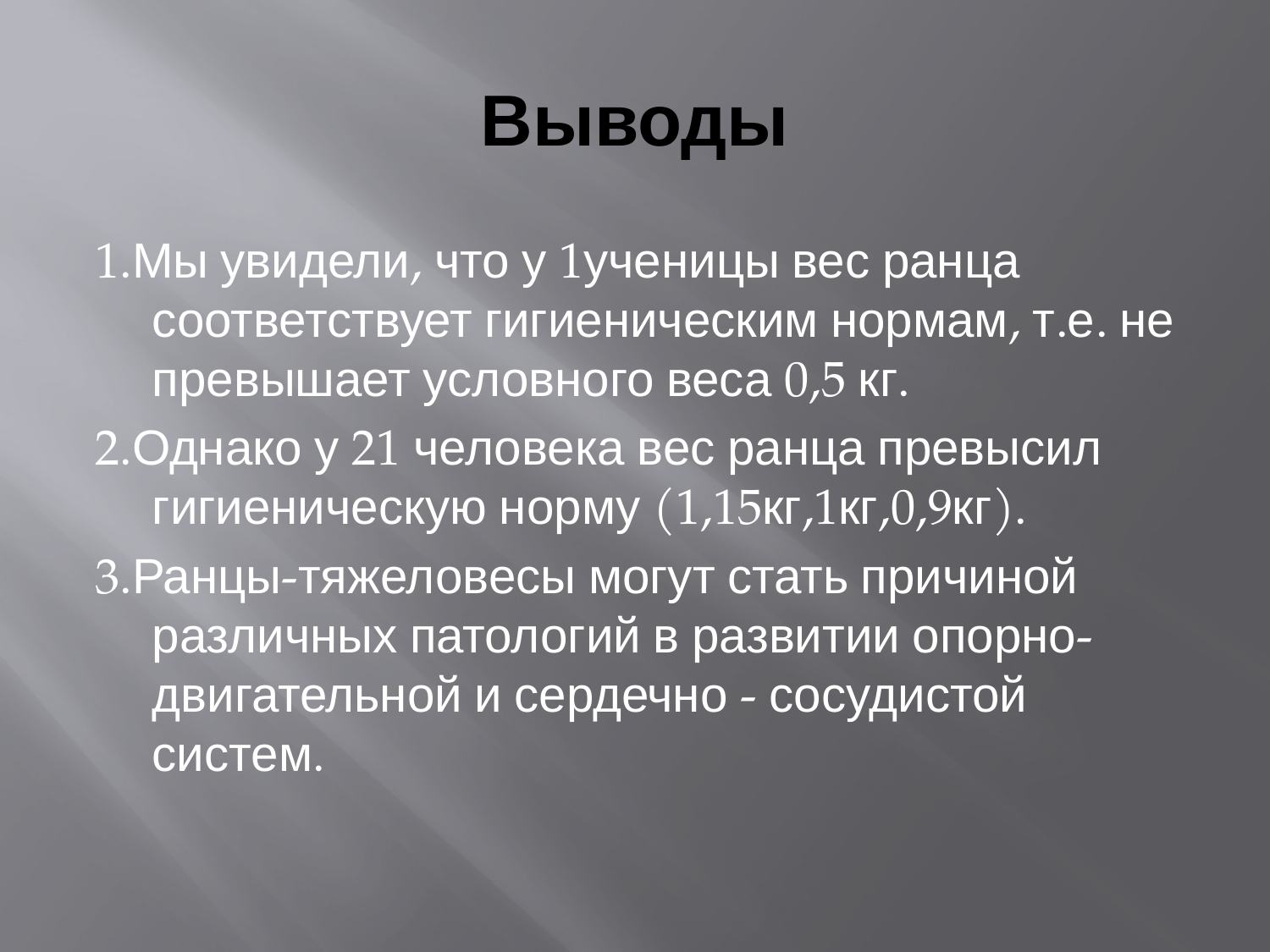

# Выводы
1.Мы увидели, что у 1ученицы вес ранца соответствует гигиеническим нормам, т.е. не превышает условного веса 0,5 кг.
2.Однако у 21 человека вес ранца превысил гигиеническую норму (1,15кг,1кг,0,9кг).
3.Ранцы-тяжеловесы могут стать причиной различных патологий в развитии опорно-двигательной и сердечно - сосудистой систем.